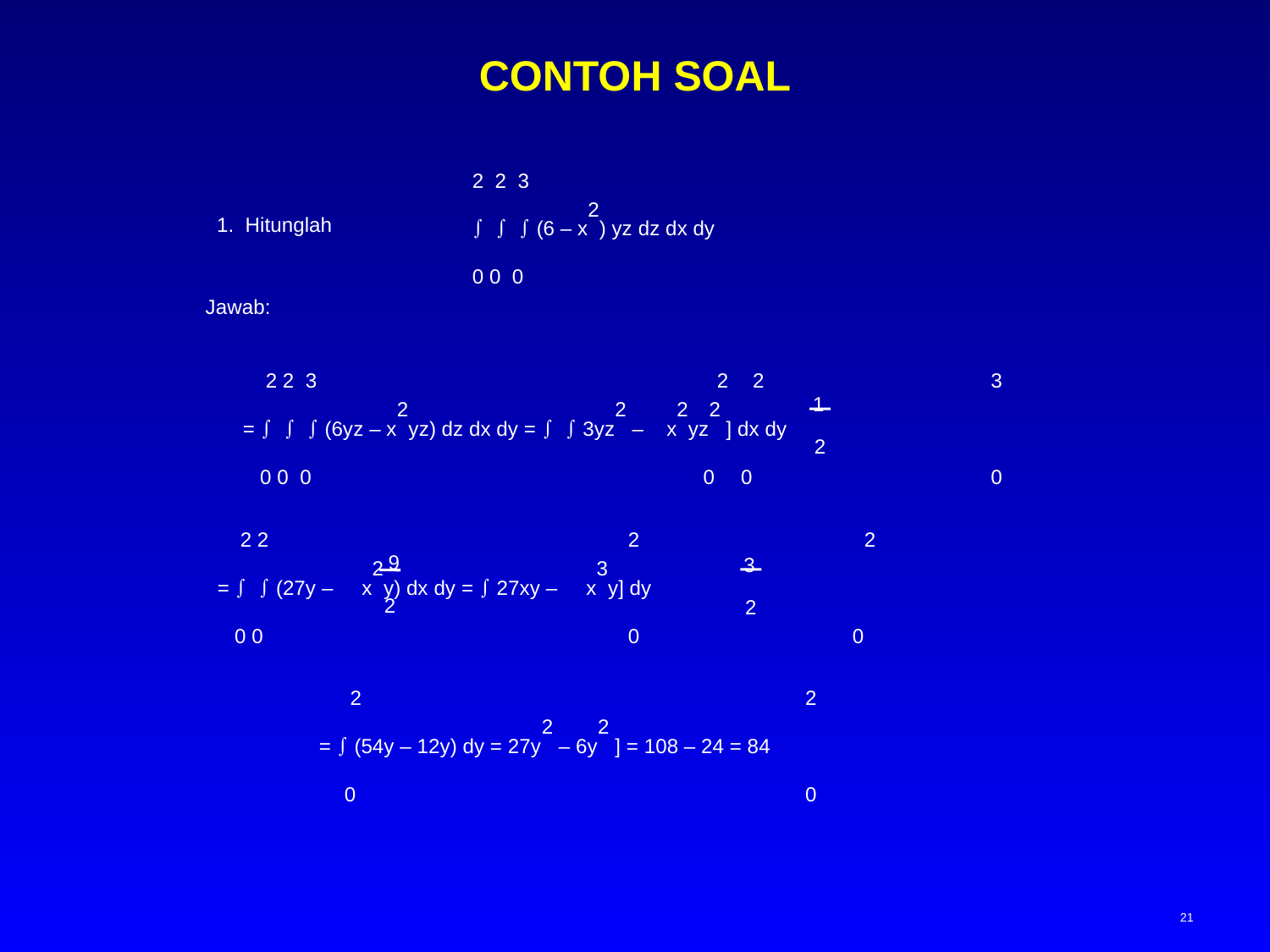

# CONTOH SOAL
2  2  3
∫  ∫  ∫ (6 – x2) yz dz dx dy
0 0  0
1.  Hitunglah
Jawab:
    2 2  3	2	2	3
= ∫  ∫  ∫ (6yz – x2yz) dz dx dy = ∫  ∫ 3yz2 –    x2yz2 ] dx dy
   0 0  0	0	0	0
1
2

    2 2	2	2
= ∫  ∫ (27y –     x2y) dx dy = ∫ 27xy –     x3y] dy
   0 0	0	0
9
2

3
2

	 2	2
= ∫ (54y – 12y) dy = 27y2 – 6y2 ] = 108 – 24 = 84
	0	0
21